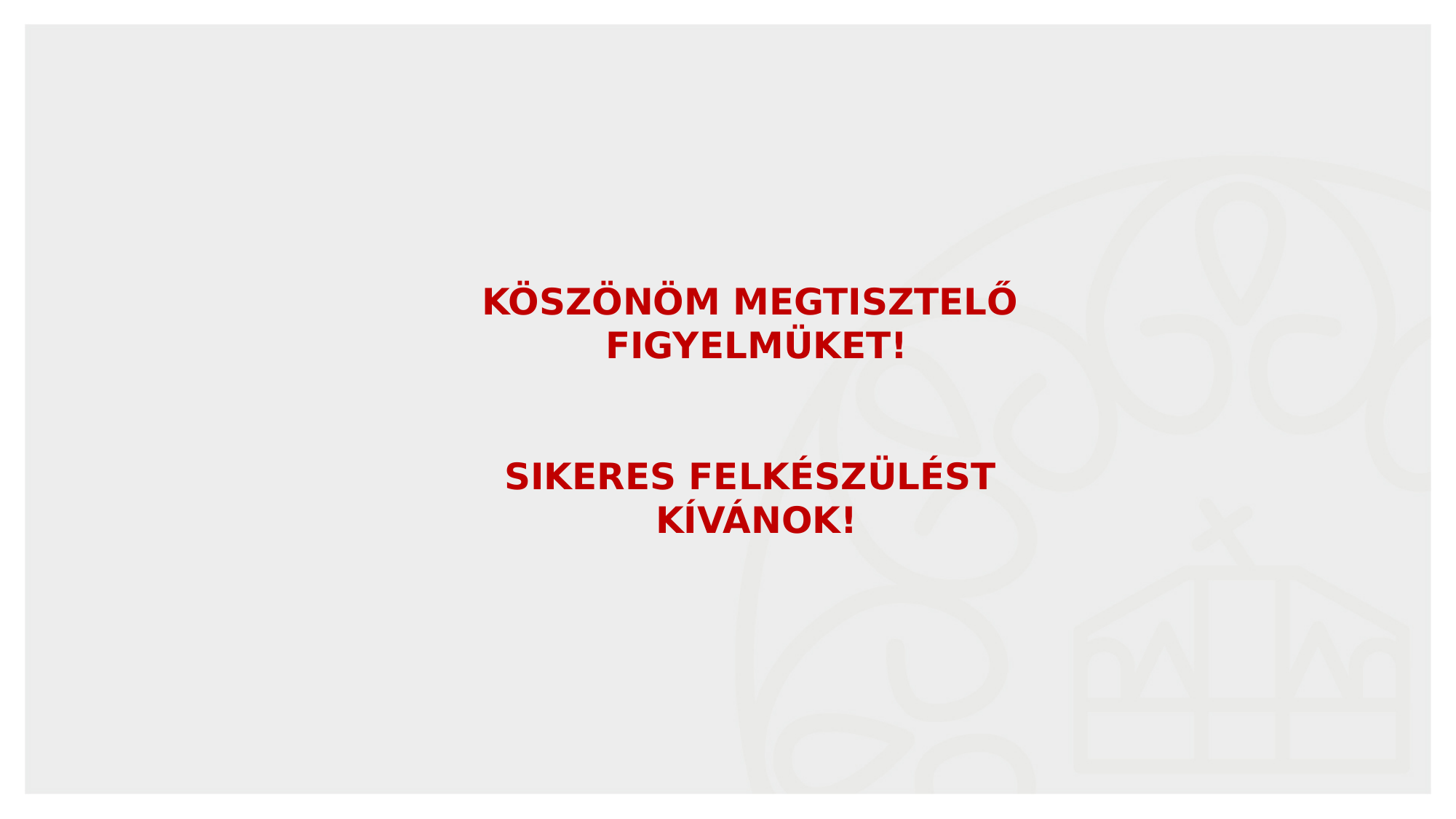

60
köszönöm megtisztelő
figyelmüket!

sikeres felkészülést
kívánok!